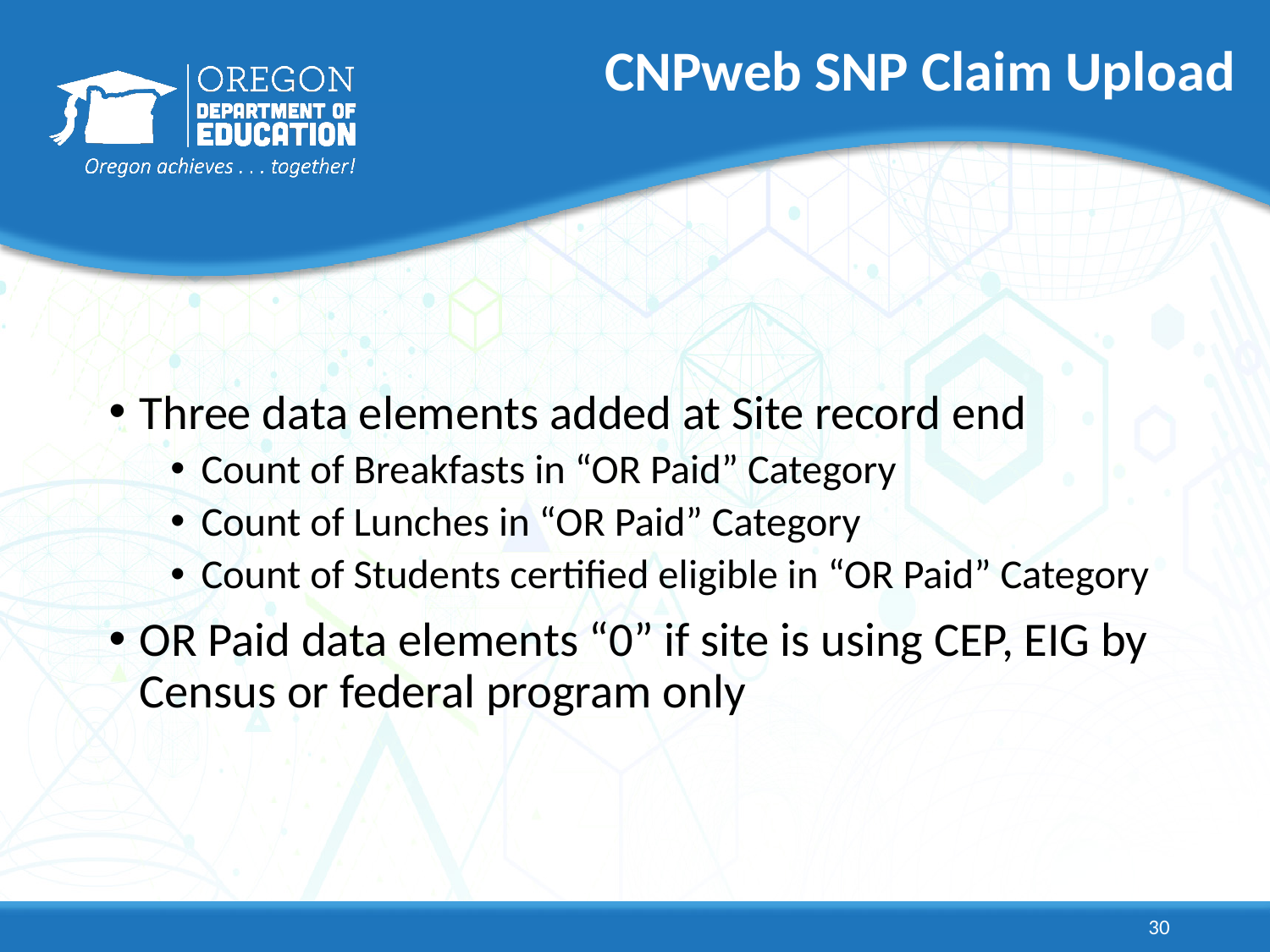

# CNPweb SNP Claim Upload
Three data elements added at Site record end
Count of Breakfasts in “OR Paid” Category
Count of Lunches in “OR Paid” Category
Count of Students certified eligible in “OR Paid” Category
OR Paid data elements “0” if site is using CEP, EIG by Census or federal program only
30